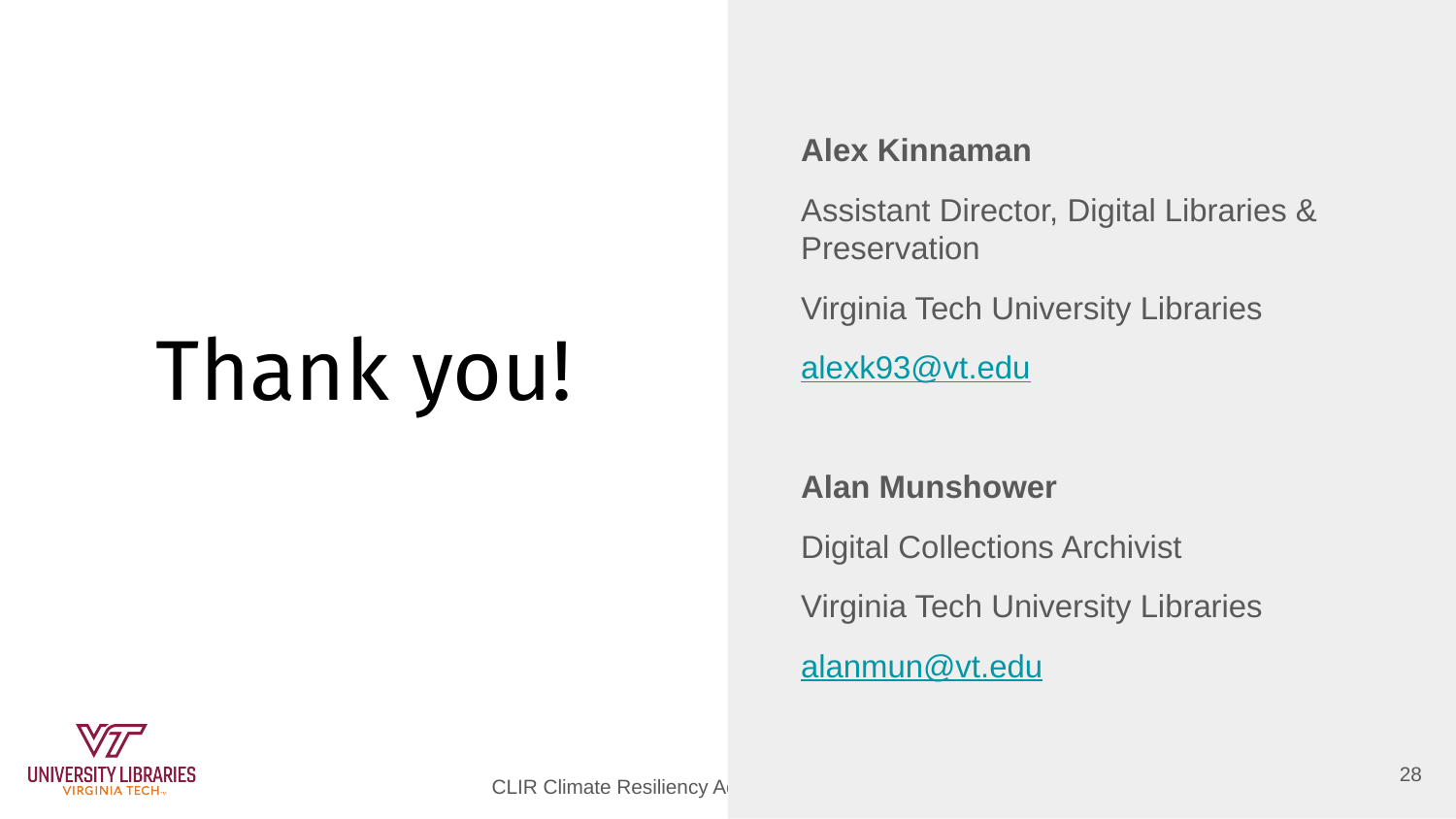

Alex Kinnaman
Assistant Director, Digital Libraries & Preservation
Virginia Tech University Libraries
alexk93@vt.edu

Alan Munshower
Digital Collections Archivist
Virginia Tech University Libraries
alanmun@vt.edu

# Thank you!

28